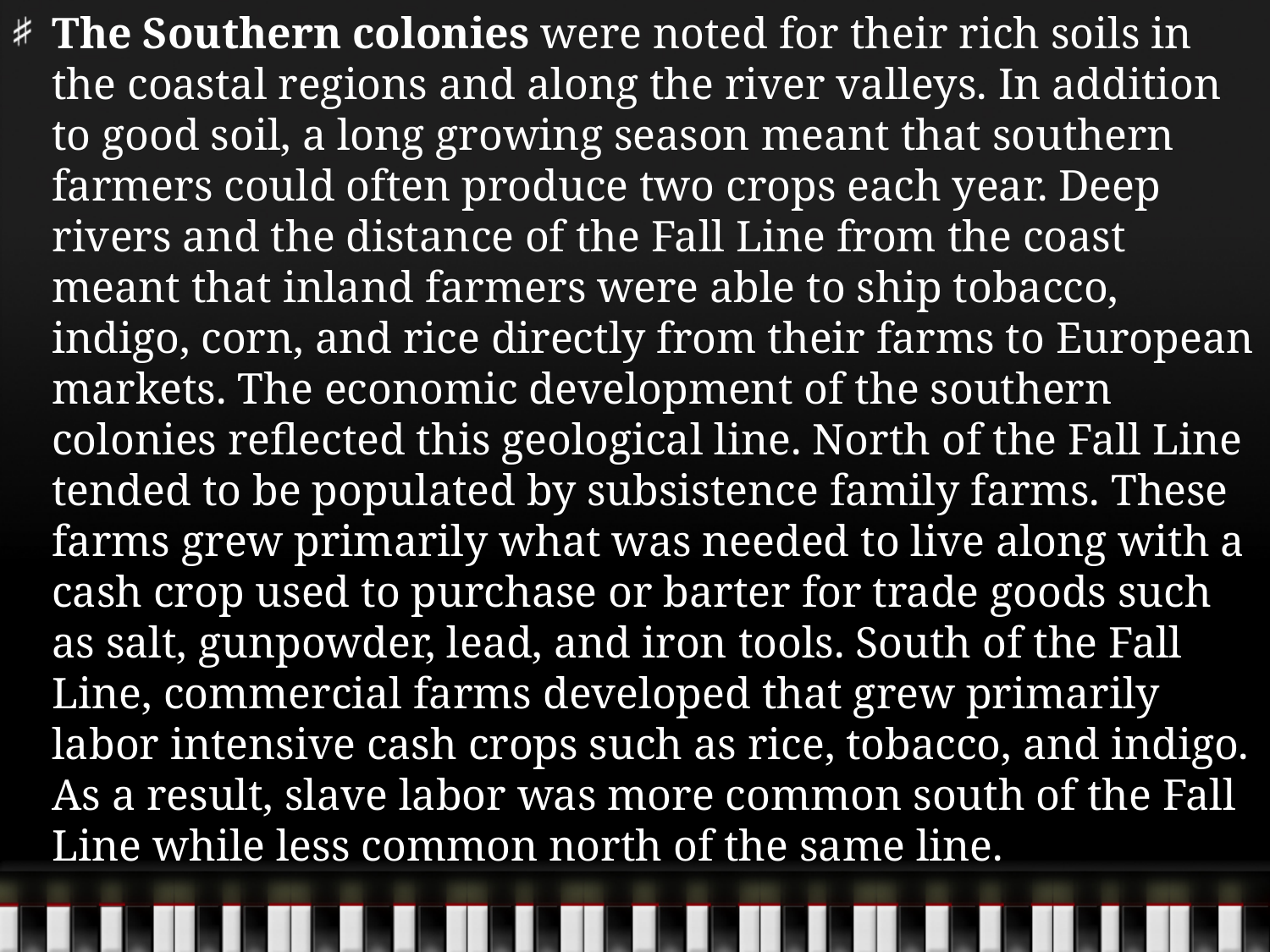

The Southern colonies were noted for their rich soils in the coastal regions and along the river valleys. In addition to good soil, a long growing season meant that southern farmers could often produce two crops each year. Deep rivers and the distance of the Fall Line from the coast meant that inland farmers were able to ship tobacco, indigo, corn, and rice directly from their farms to European markets. The economic development of the southern colonies reflected this geological line. North of the Fall Line tended to be populated by subsistence family farms. These farms grew primarily what was needed to live along with a cash crop used to purchase or barter for trade goods such as salt, gunpowder, lead, and iron tools. South of the Fall Line, commercial farms developed that grew primarily labor intensive cash crops such as rice, tobacco, and indigo. As a result, slave labor was more common south of the Fall Line while less common north of the same line.

#